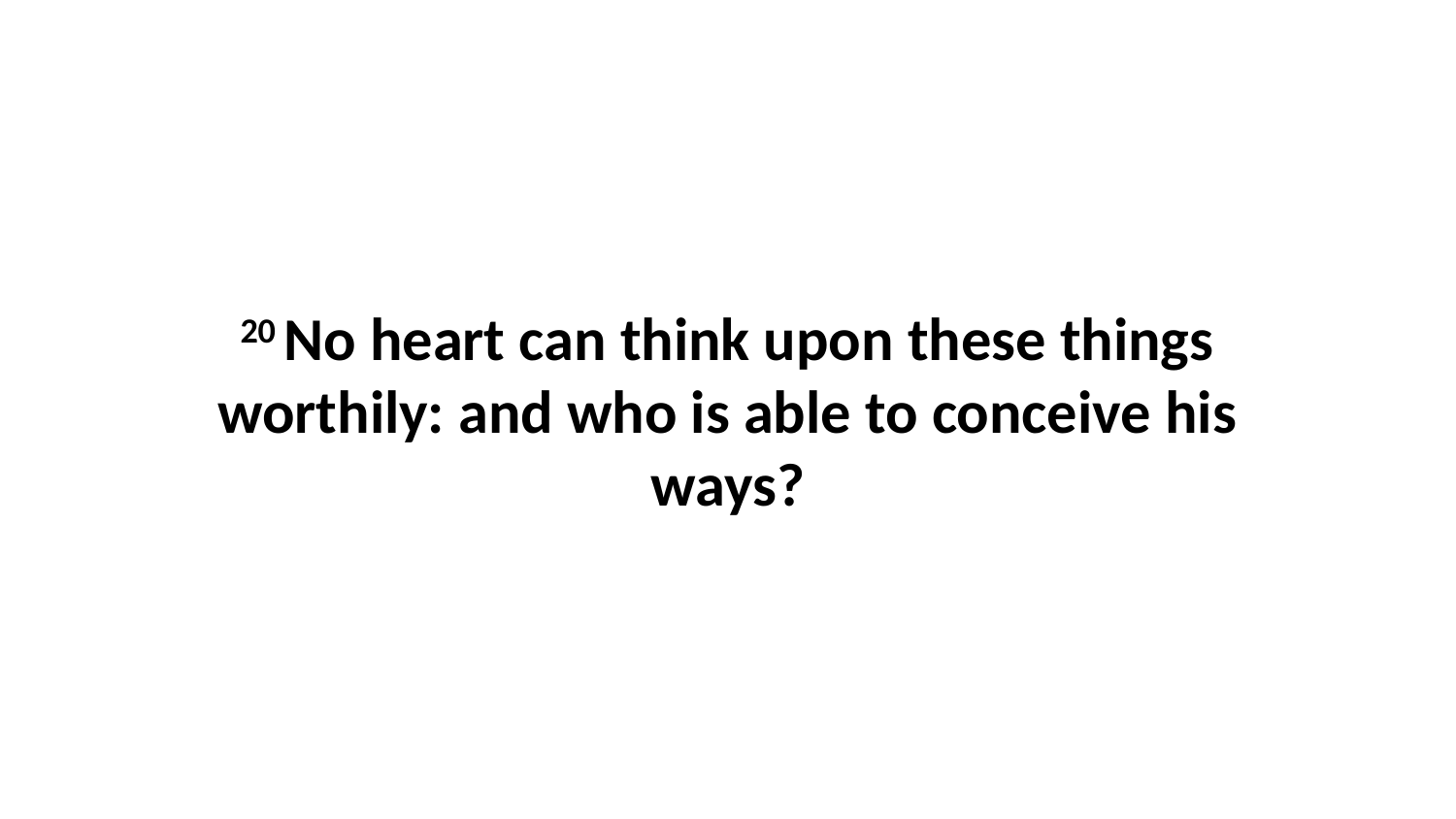

20 No heart can think upon these things worthily: and who is able to conceive his ways?